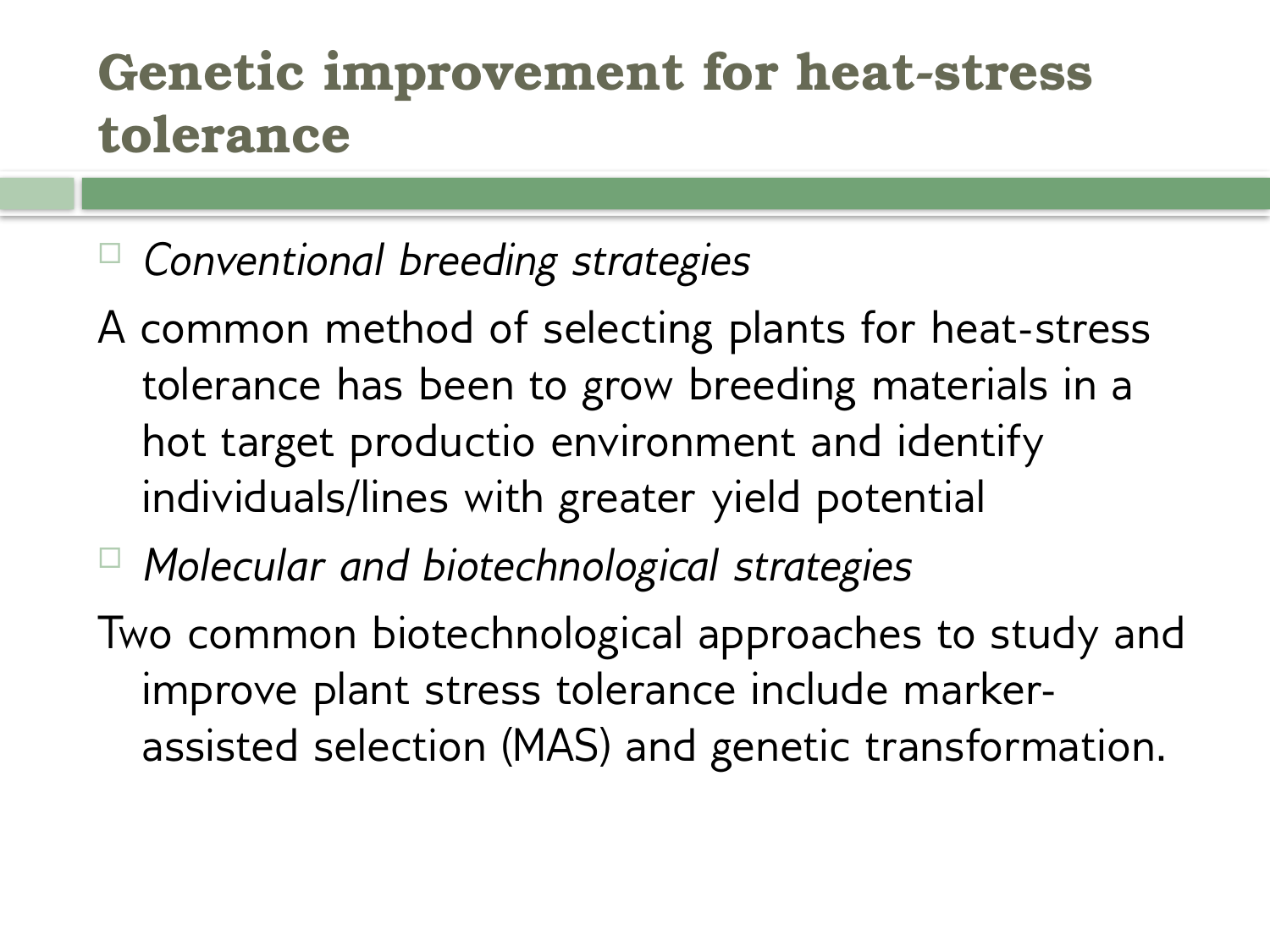

# Genetic improvement for heat-stress tolerance
Conventional breeding strategies
A common method of selecting plants for heat-stress tolerance has been to grow breeding materials in a hot target productio environment and identify individuals/lines with greater yield potential
Molecular and biotechnological strategies
Two common biotechnological approaches to study and improve plant stress tolerance include marker-assisted selection (MAS) and genetic transformation.